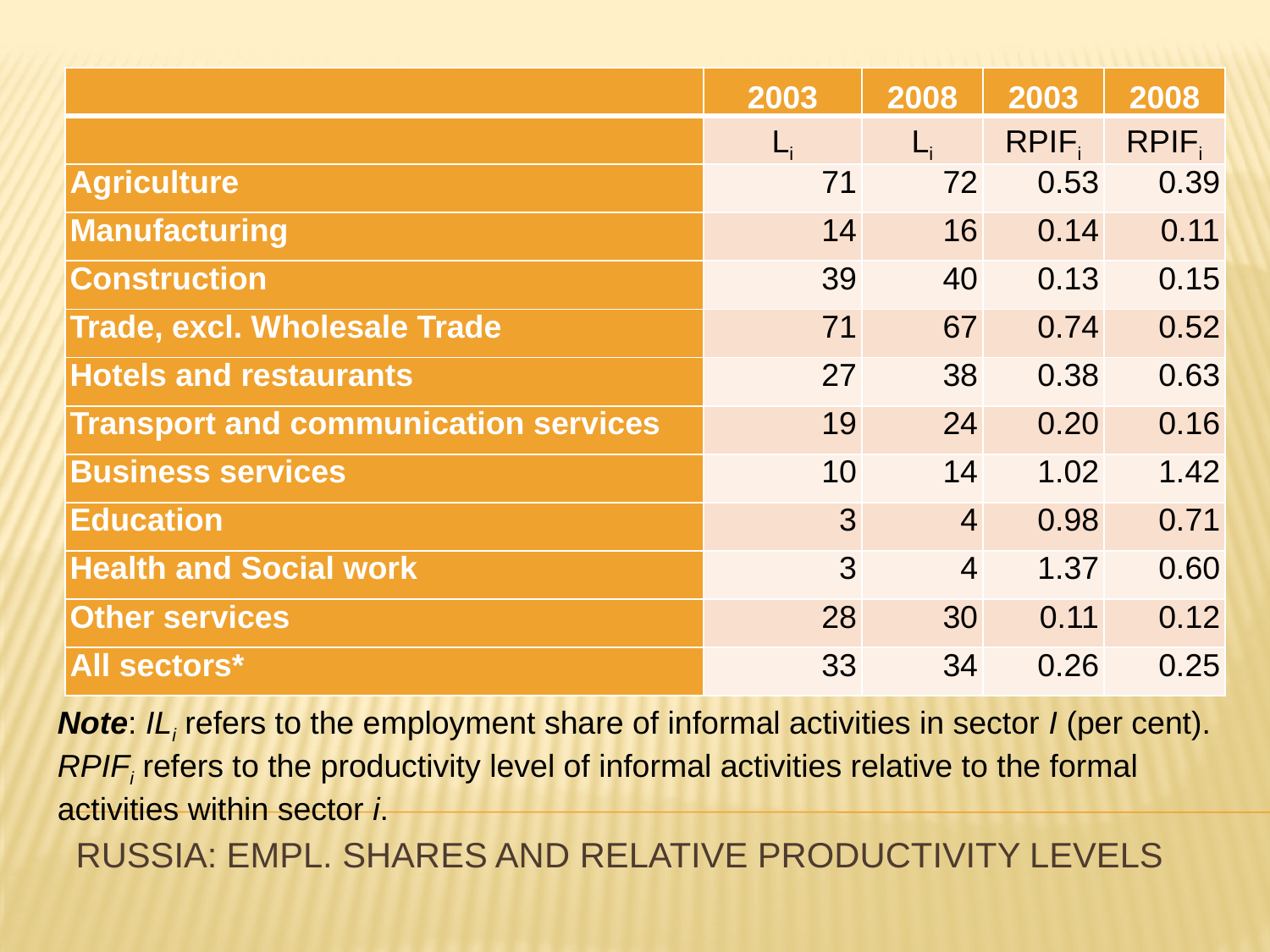

|  | 2003 | 2008 | 2003 | 2008 |
| --- | --- | --- | --- | --- |
|  | Li | Li | RPIFi | RPIFi |
| Agriculture | 71 | 72 | 0.53 | 0.39 |
| Manufacturing | 14 | 16 | 0.14 | 0.11 |
| Construction | 39 | 40 | 0.13 | 0.15 |
| Trade, excl. Wholesale Trade | 71 | 67 | 0.74 | 0.52 |
| Hotels and restaurants | 27 | 38 | 0.38 | 0.63 |
| Transport and communication services | 19 | 24 | 0.20 | 0.16 |
| Business services | 10 | 14 | 1.02 | 1.42 |
| Education | 3 | 4 | 0.98 | 0.71 |
| Health and Social work | 3 | 4 | 1.37 | 0.60 |
| Other services | 28 | 30 | 0.11 | 0.12 |
| All sectors\* | 33 | 34 | 0.26 | 0.25 |
Note: ILi refers to the employment share of informal activities in sector I (per cent). RPIFi refers to the productivity level of informal activities relative to the formal activities within sector i.
# Russia: empl. Shares and relative productivity levels